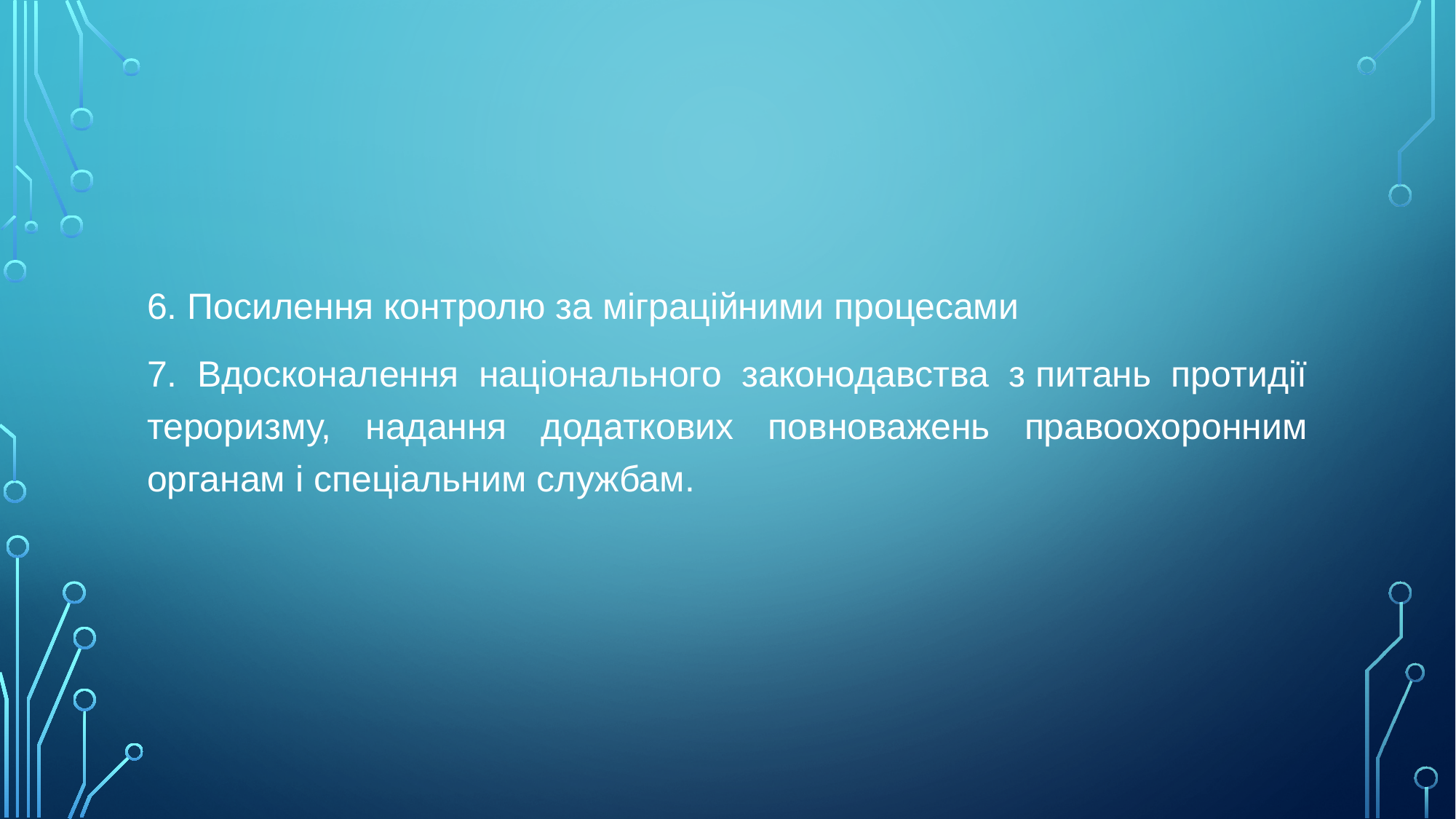

#
6. Посилення контролю за міграційними процесами
7. Вдосконалення національного законодавства з питань протидії тероризму, надання додаткових повноважень правоохоронним органам і спеціальним службам.